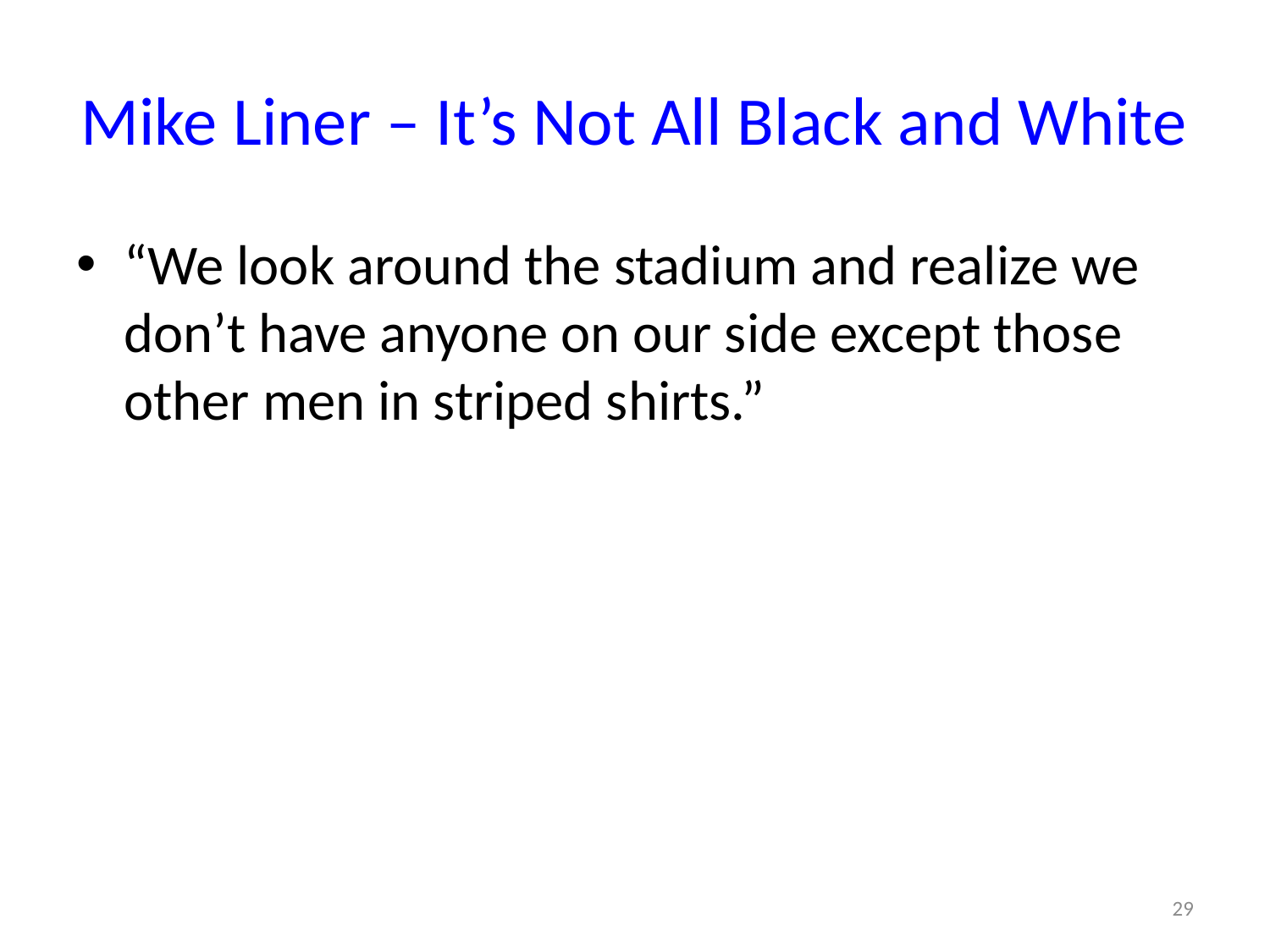

# Mike Liner – It’s Not All Black and White
“We look around the stadium and realize we don’t have anyone on our side except those other men in striped shirts.”
29